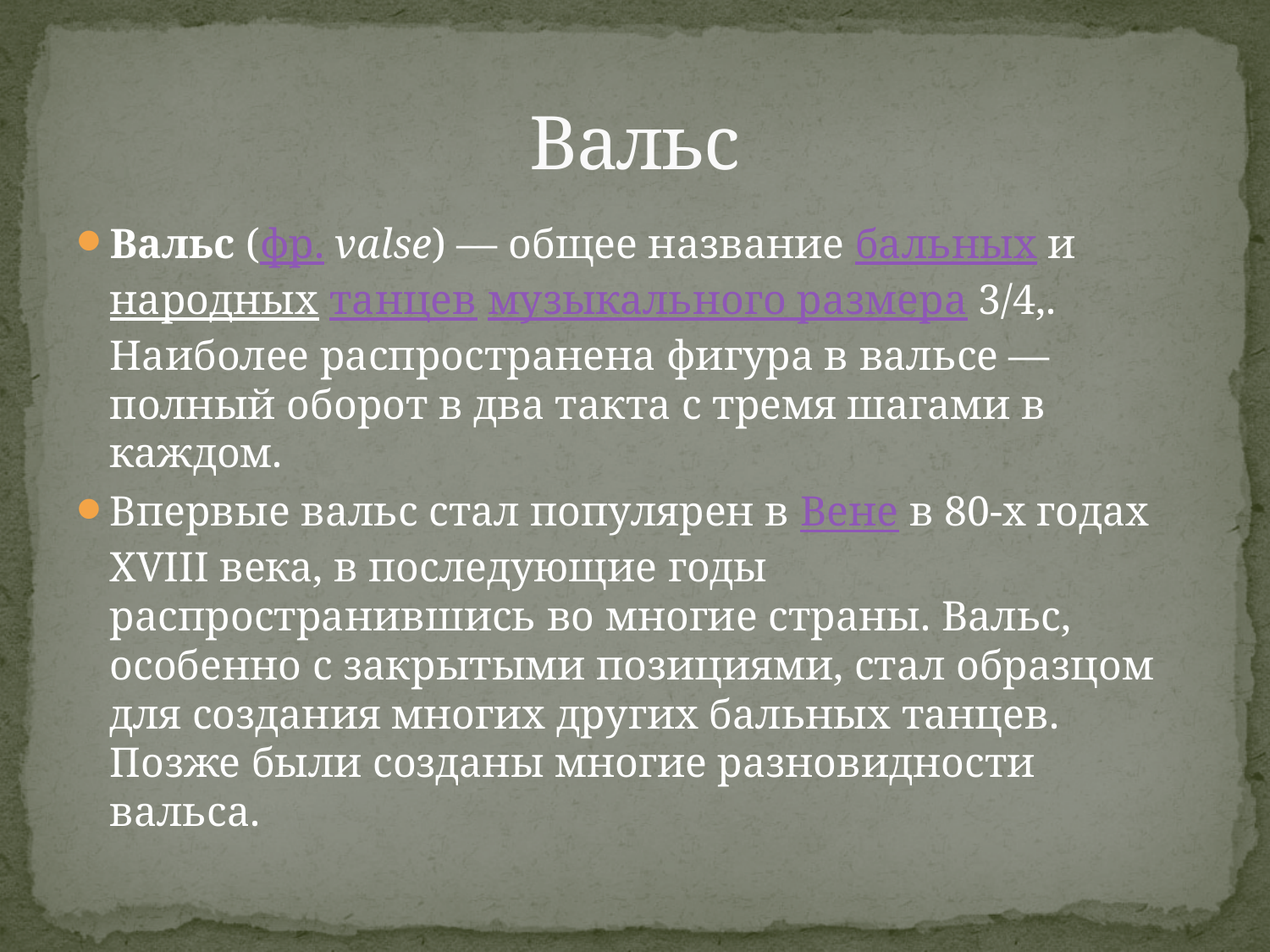

# Вальс
Вальс (фр. valse) — общее название бальных и народных танцев музыкального размера 3/4,. Наиболее распространена фигура в вальсе — полный оборот в два такта с тремя шагами в каждом.
Впервые вальс стал популярен в Вене в 80-х годах XVIII века, в последующие годы распространившись во многие страны. Вальс, особенно с закрытыми позициями, стал образцом для создания многих других бальных танцев. Позже были созданы многие разновидности вальса.